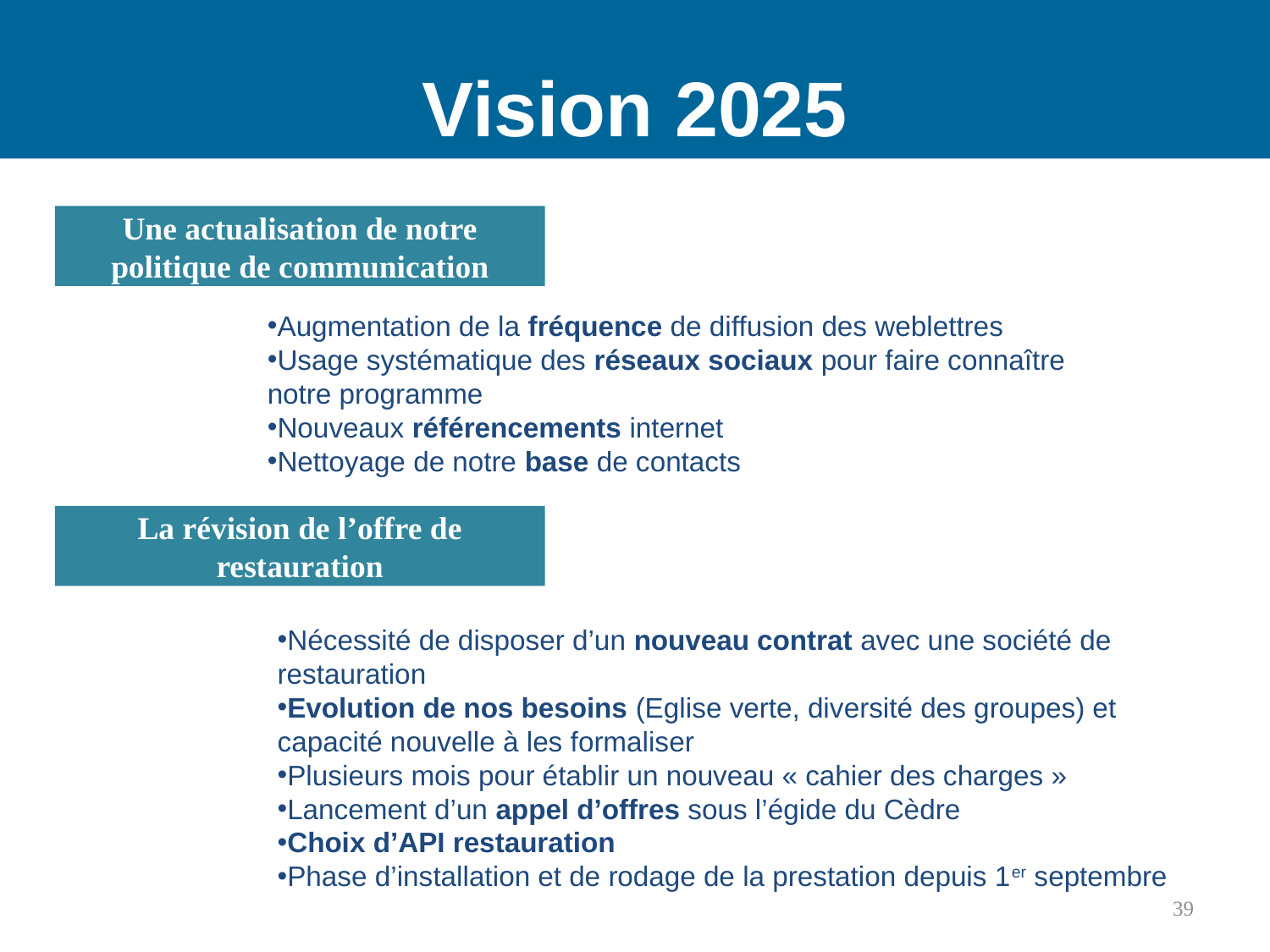

# Vision 2025
Une actualisation de notre politique de communication
Augmentation de la fréquence de diffusion des weblettres
Usage systématique des réseaux sociaux pour faire connaître notre programme
Nouveaux référencements internet
Nettoyage de notre base de contacts
La révision de l’offre de restauration
Nécessité de disposer d’un nouveau contrat avec une société de restauration
Evolution de nos besoins (Eglise verte, diversité des groupes) et capacité nouvelle à les formaliser
Plusieurs mois pour établir un nouveau « cahier des charges »
Lancement d’un appel d’offres sous l’égide du Cèdre
Choix d’API restauration
Phase d’installation et de rodage de la prestation depuis 1er septembre

39